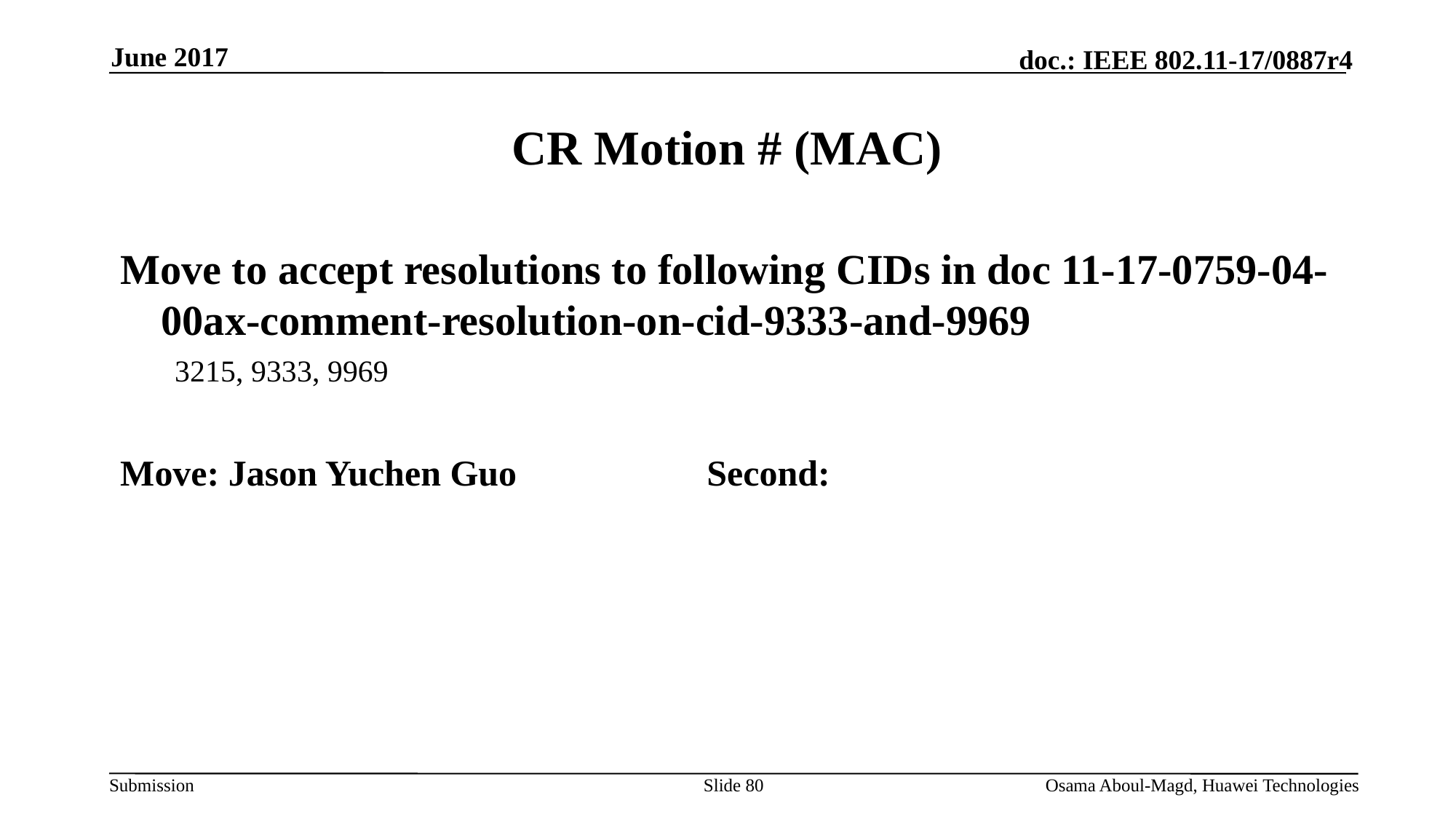

June 2017
# CR Motion # (MAC)
Move to accept resolutions to following CIDs in doc 11-17-0759-04-00ax-comment-resolution-on-cid-9333-and-9969
3215, 9333, 9969

Move: Jason Yuchen Guo 		Second:
Slide 80
Osama Aboul-Magd, Huawei Technologies